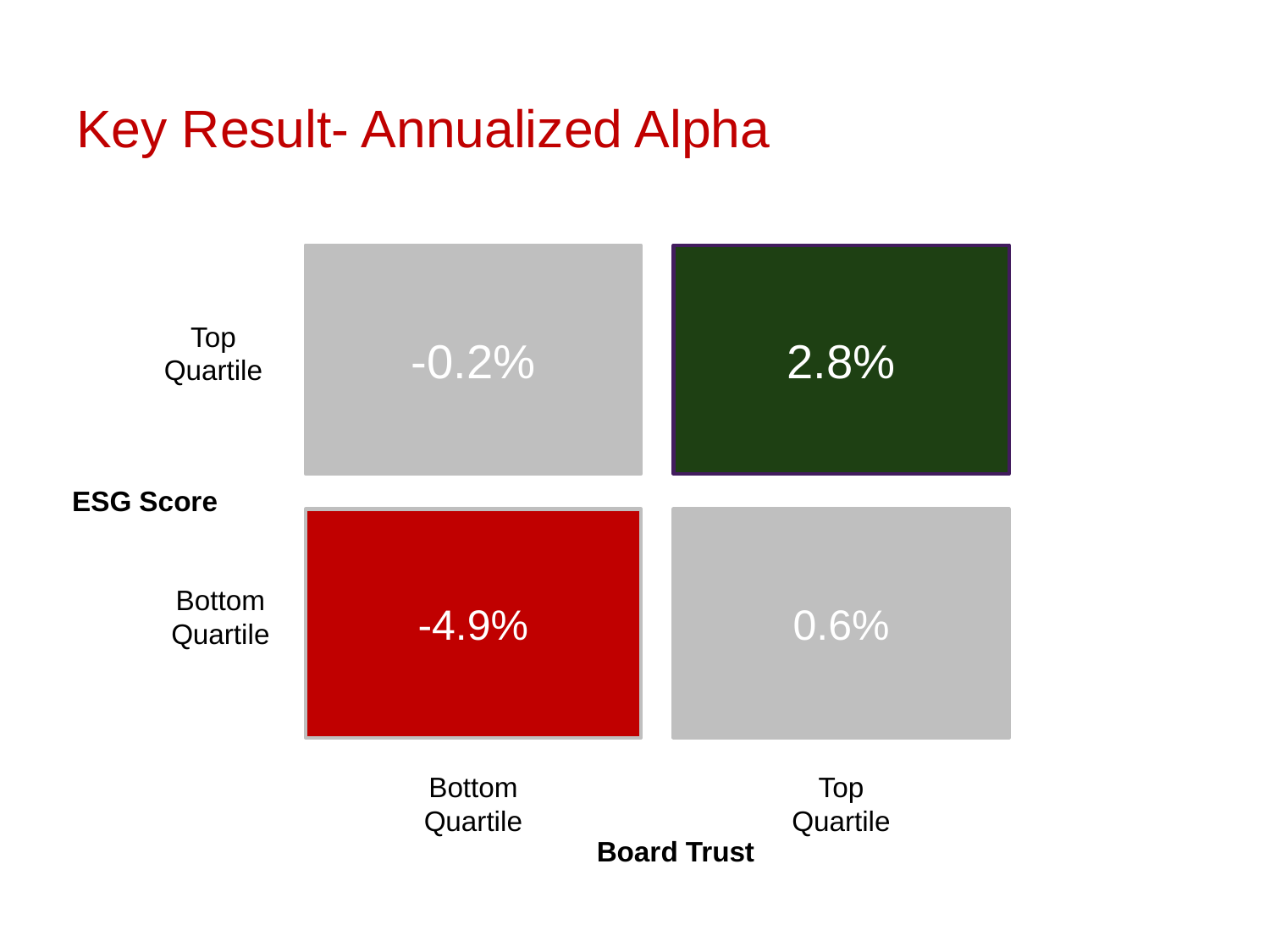

Key Result- Annualized Alpha
-0.2%
2.8%
Top
Quartile
ESG Score
-4.9%
0.6%
Bottom
Quartile
Bottom
Quartile

Top
Quartile
Board Trust
9